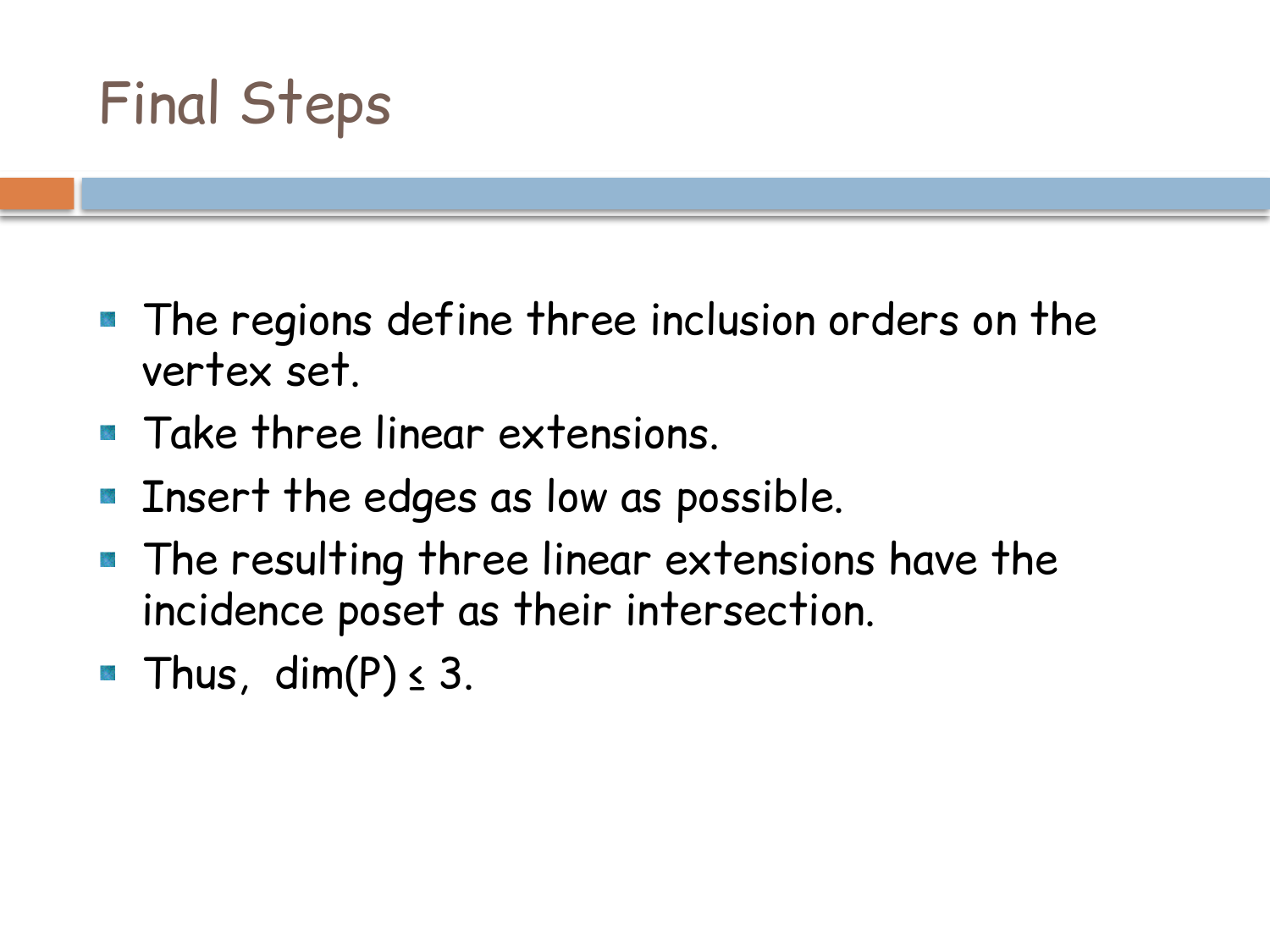

# Final Steps
The regions define three inclusion orders on the vertex set.
Take three linear extensions.
Insert the edges as low as possible.
The resulting three linear extensions have the incidence poset as their intersection.
Thus,  dim(P) ≤ 3.